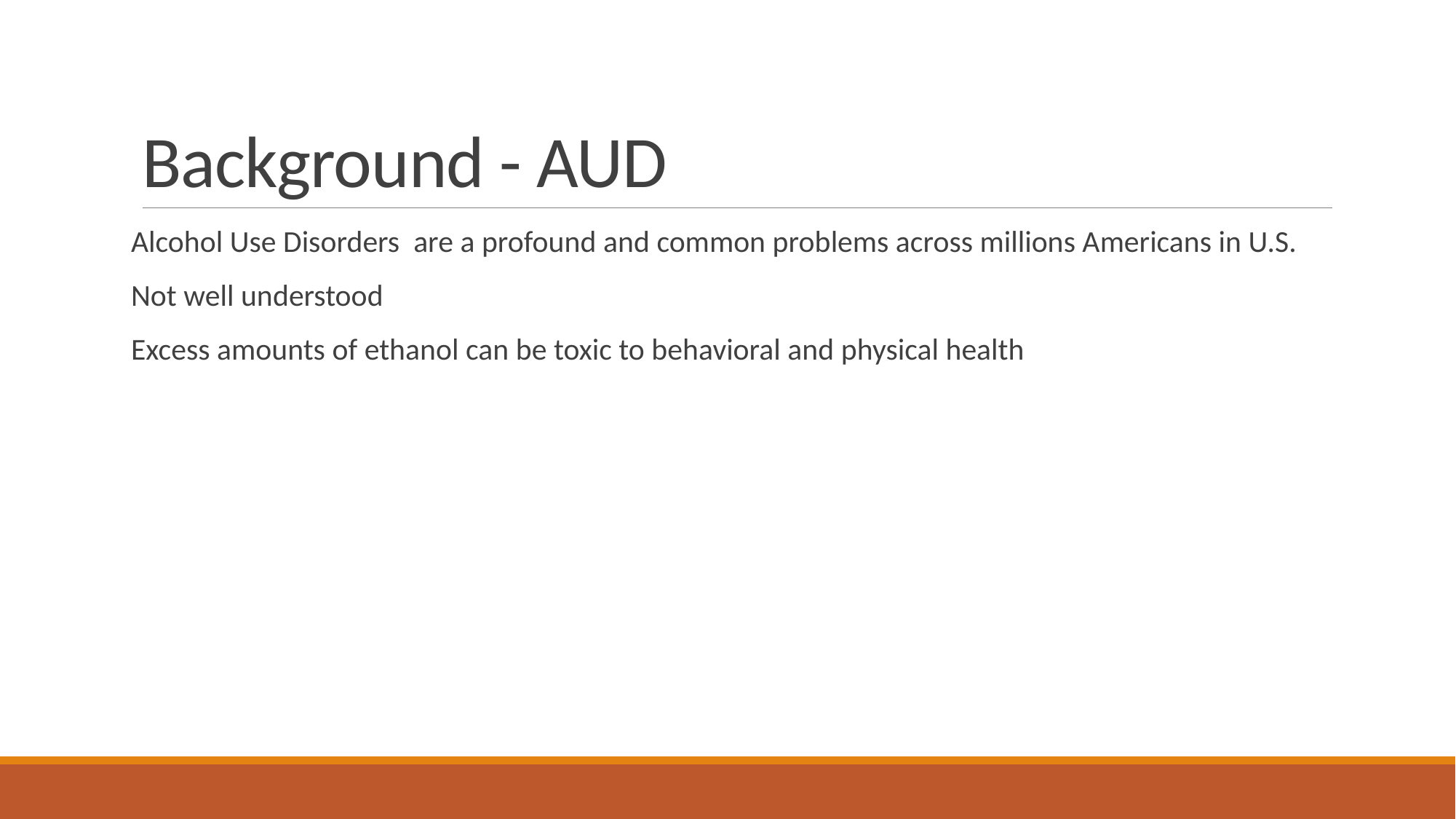

# Background - AUD
Alcohol Use Disorders  are a profound and common problems across millions Americans in U.S.
Not well understood
Excess amounts of ethanol can be toxic to behavioral and physical health